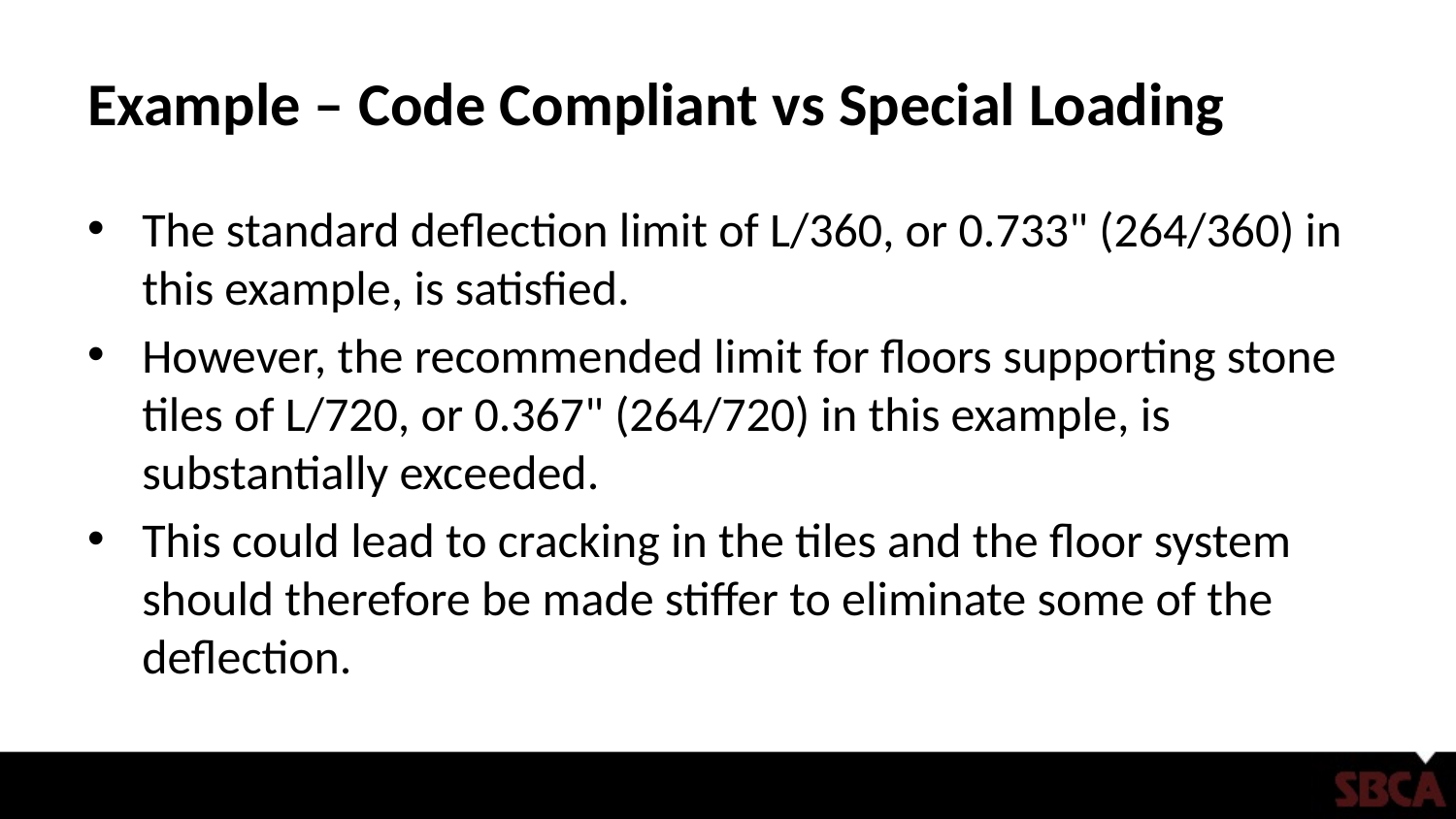

# Example – Code Compliant vs Special Loading
The standard deflection limit of L/360, or 0.733" (264/360) in this example, is satisfied.
However, the recommended limit for floors supporting stone tiles of L/720, or 0.367" (264/720) in this example, is substantially exceeded.
This could lead to cracking in the tiles and the floor system should therefore be made stiffer to eliminate some of the deflection.